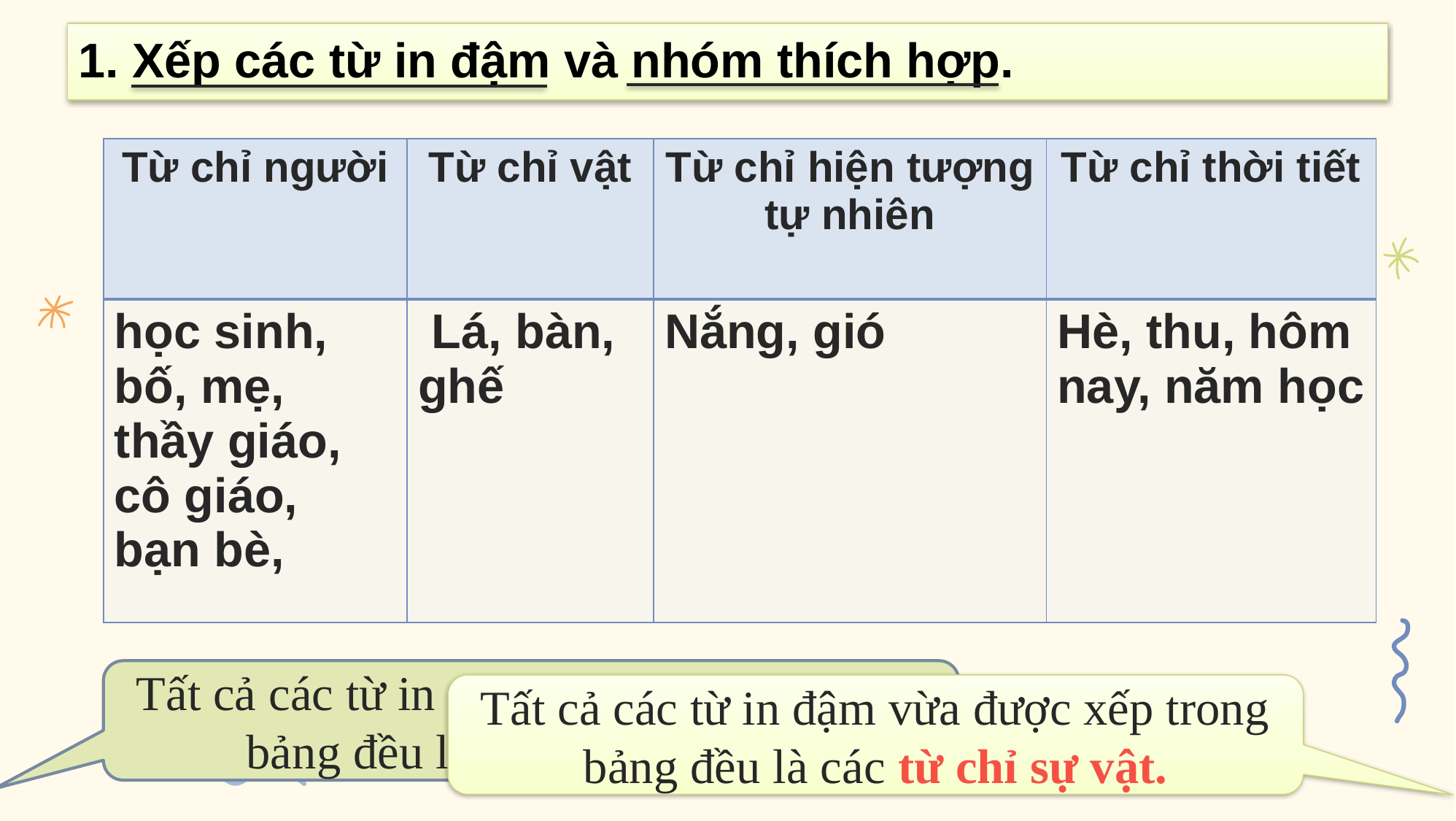

1. Xếp các từ in đậm và nhóm thích hợp.
| Từ chỉ người | Từ chỉ vật | Từ chỉ hiện tượng tự nhiên | Từ chỉ thời tiết |
| --- | --- | --- | --- |
| học sinh, bố, mẹ, thầy giáo, cô giáo, bạn bè, | Lá, bàn, ghế | Nắng, gió | Hè, thu, hôm nay, năm học |
Tất cả các từ in đậm vừa được xếp trong bảng đều là những từ chỉ gì?
Tất cả các từ in đậm vừa được xếp trong bảng đều là các từ chỉ sự vật.